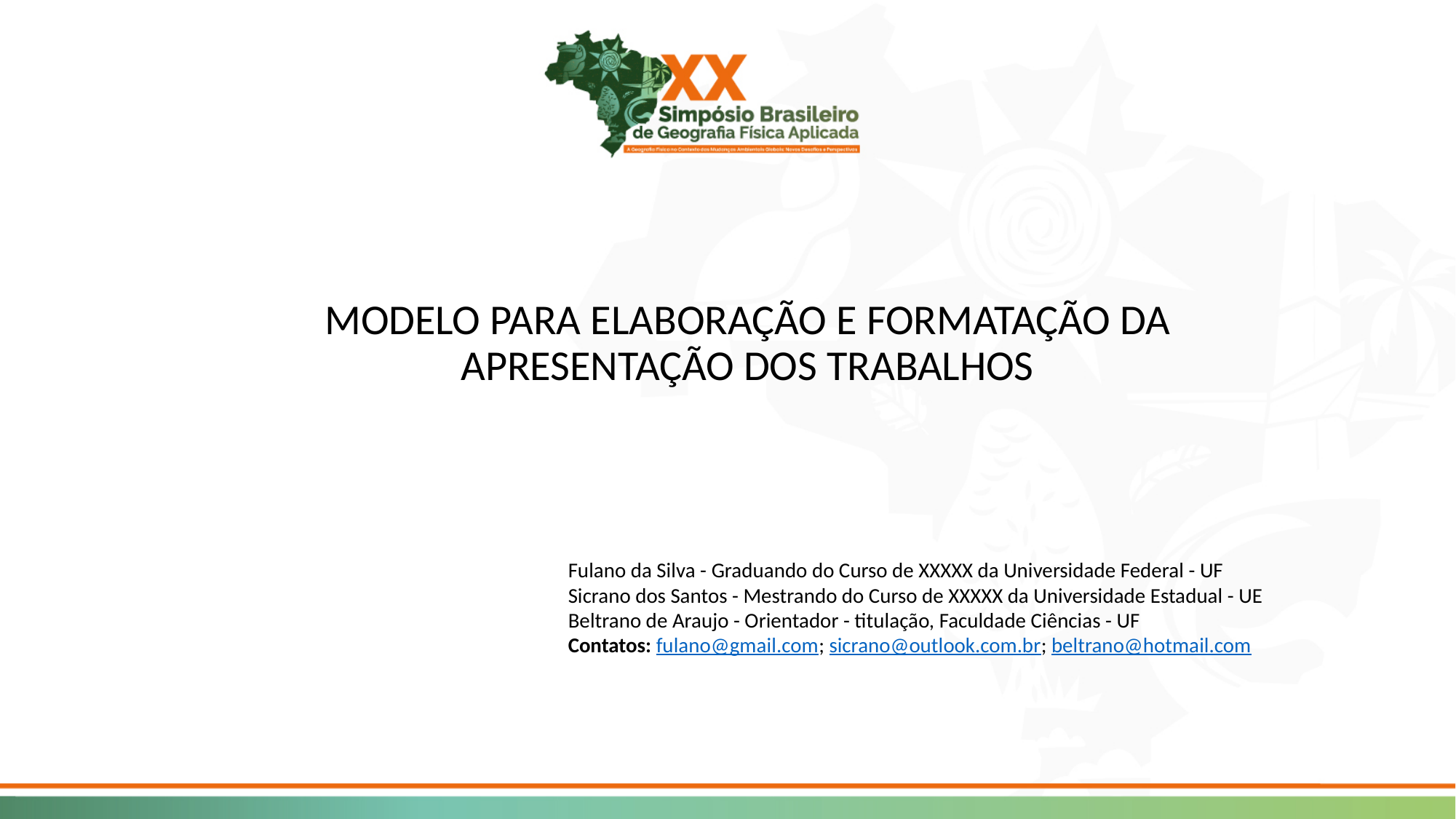

MODELO PARA ELABORAÇÃO E FORMATAÇÃO DA APRESENTAÇÃO DOS TRABALHOS
Fulano da Silva - Graduando do Curso de XXXXX da Universidade Federal - UF
Sicrano dos Santos - Mestrando do Curso de XXXXX da Universidade Estadual - UE
Beltrano de Araujo - Orientador - titulação, Faculdade Ciências - UF
Contatos: fulano@gmail.com; sicrano@outlook.com.br; beltrano@hotmail.com